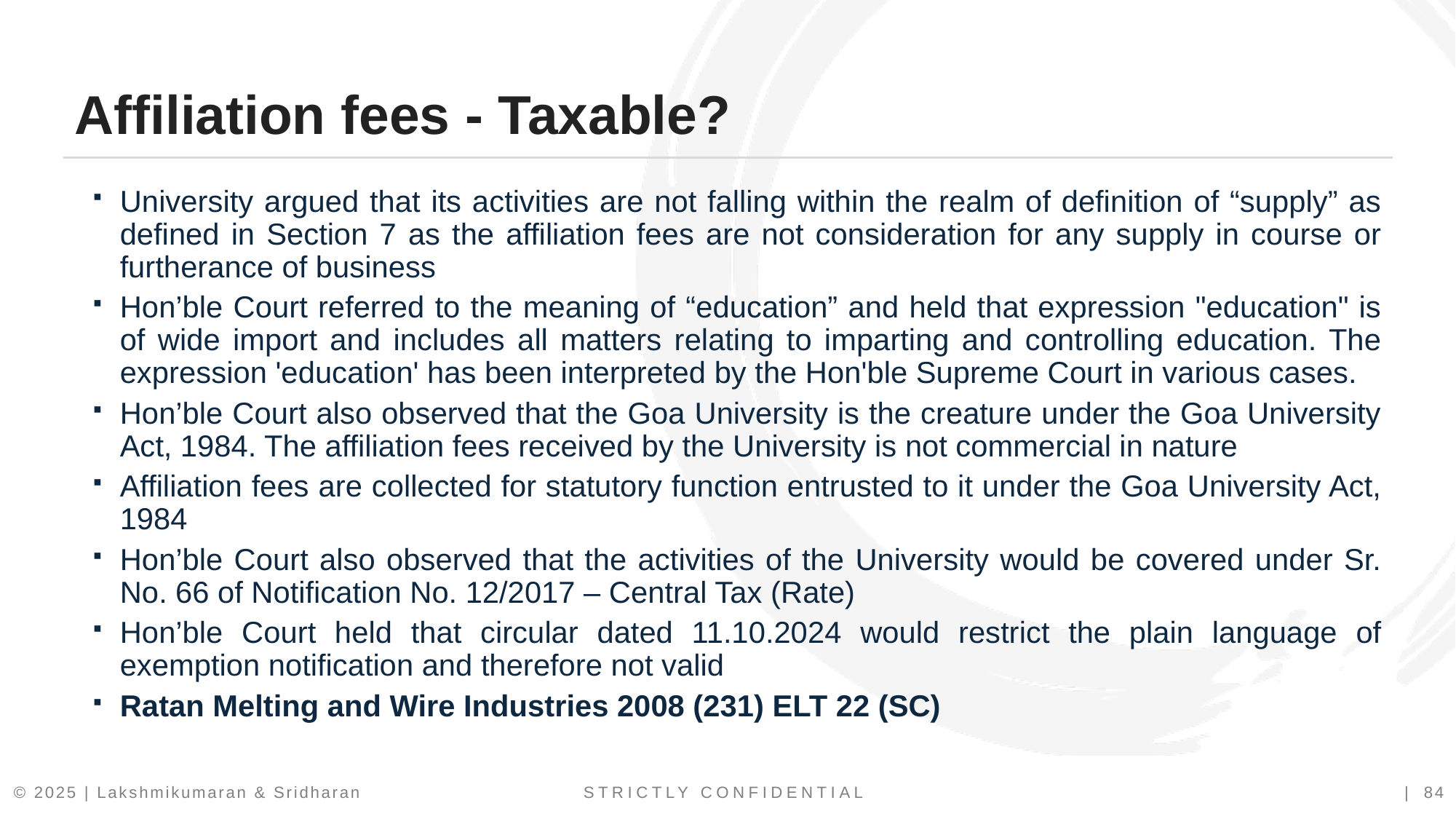

Affiliation fees - Taxable?
University argued that its activities are not falling within the realm of definition of “supply” as defined in Section 7 as the affiliation fees are not consideration for any supply in course or furtherance of business
Hon’ble Court referred to the meaning of “education” and held that expression "education" is of wide import and includes all matters relating to imparting and controlling education. The expression 'education' has been interpreted by the Hon'ble Supreme Court in various cases.
Hon’ble Court also observed that the Goa University is the creature under the Goa University Act, 1984. The affiliation fees received by the University is not commercial in nature
Affiliation fees are collected for statutory function entrusted to it under the Goa University Act, 1984
Hon’ble Court also observed that the activities of the University would be covered under Sr. No. 66 of Notification No. 12/2017 – Central Tax (Rate)
Hon’ble Court held that circular dated 11.10.2024 would restrict the plain language of exemption notification and therefore not valid
Ratan Melting and Wire Industries 2008 (231) ELT 22 (SC)